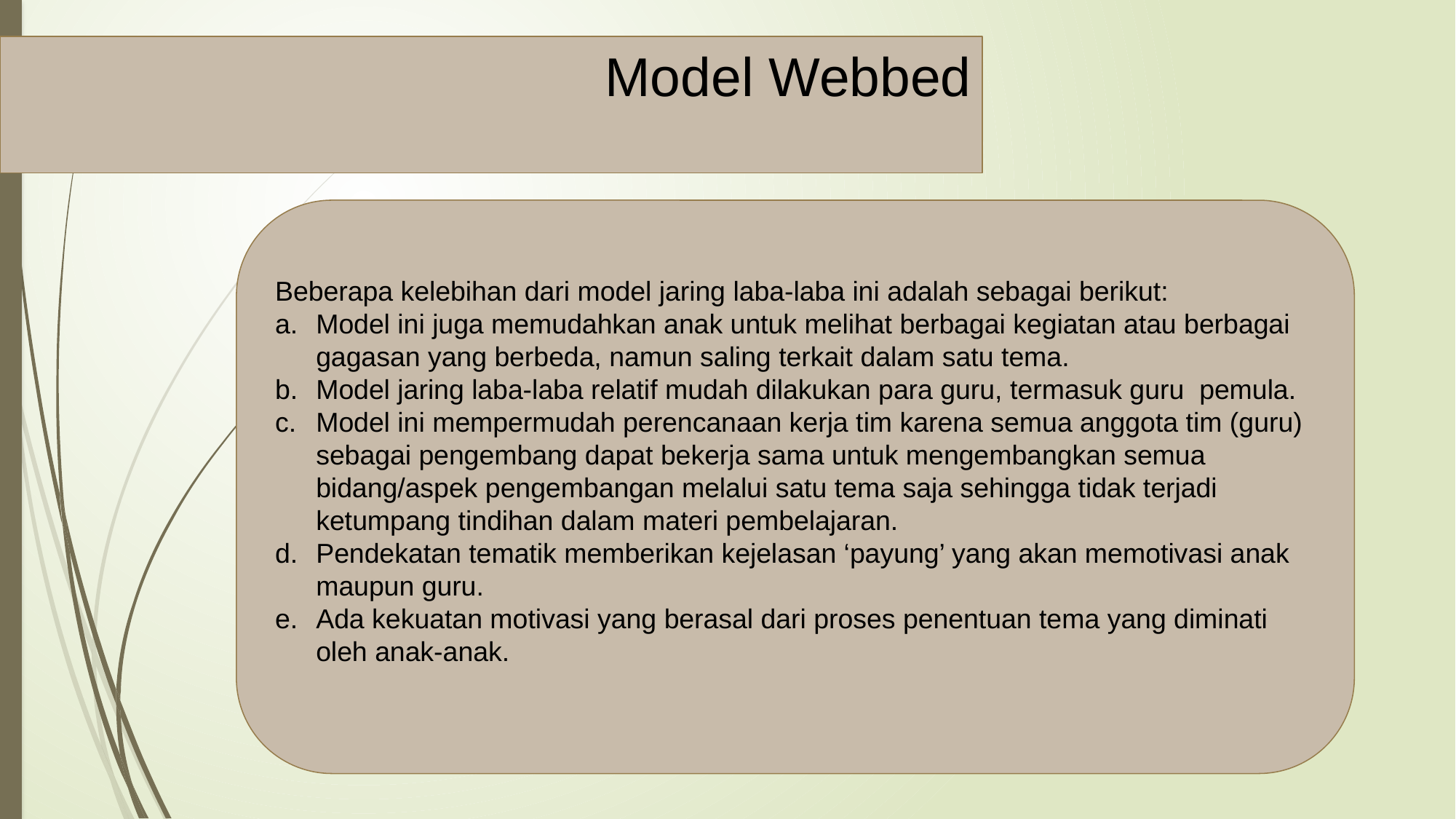

Model Webbed
Beberapa kelebihan dari model jaring laba-laba ini adalah sebagai berikut:
Model ini juga memudahkan anak untuk melihat berbagai kegiatan atau berbagai gagasan yang berbeda, namun saling terkait dalam satu tema.
Model jaring laba-laba relatif mudah dilakukan para guru, termasuk guru  pemula.
Model ini mempermudah perencanaan kerja tim karena semua anggota tim (guru) sebagai pengembang dapat bekerja sama untuk mengembangkan semua bidang/aspek pengembangan melalui satu tema saja sehingga tidak terjadi ketumpang tindihan dalam materi pembelajaran.
Pendekatan tematik memberikan kejelasan ‘payung’ yang akan memotivasi anak maupun guru.
Ada kekuatan motivasi yang berasal dari proses penentuan tema yang diminati oleh anak-anak.